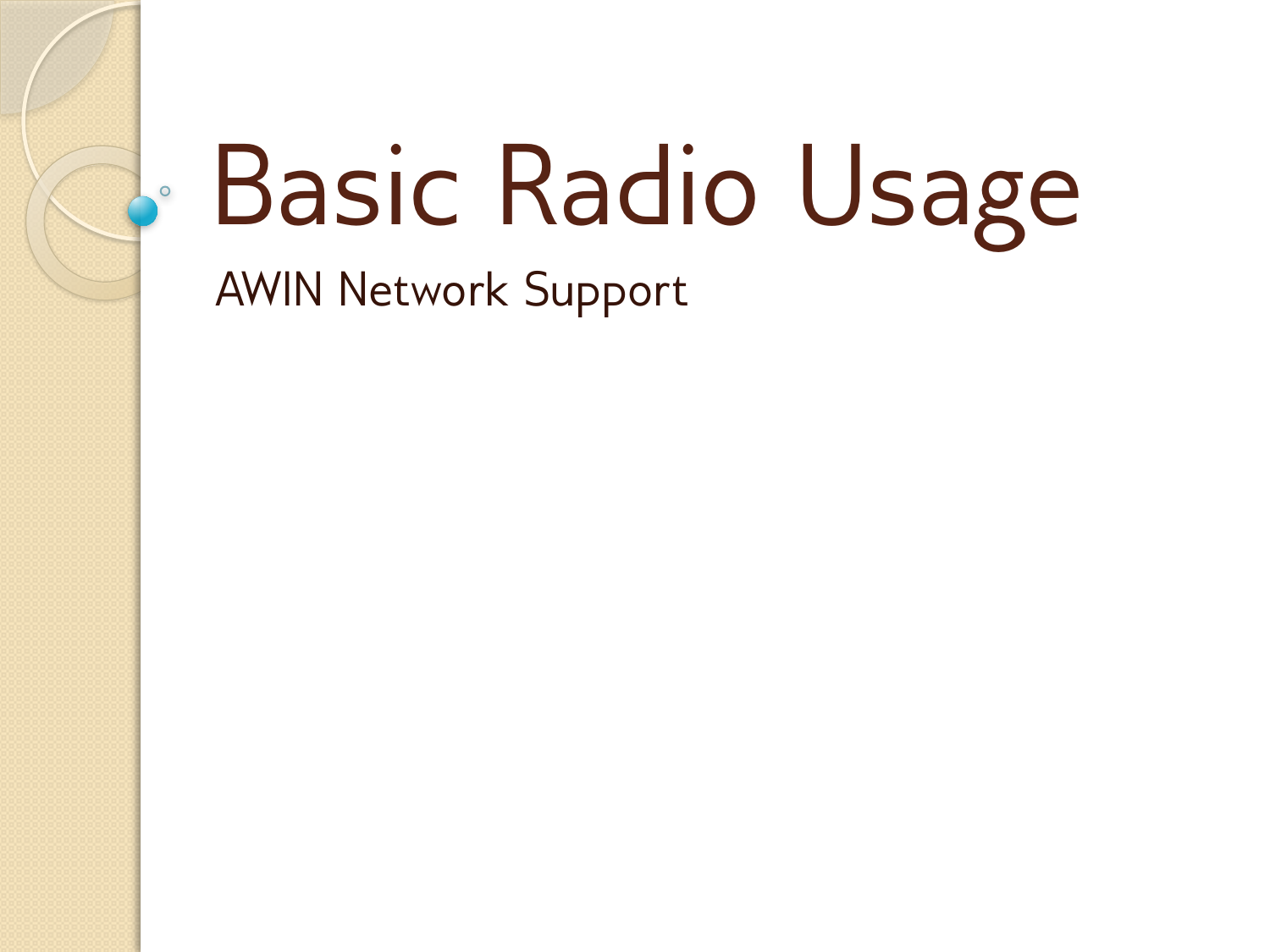

# Basic Radio Usage
AWIN Network Support